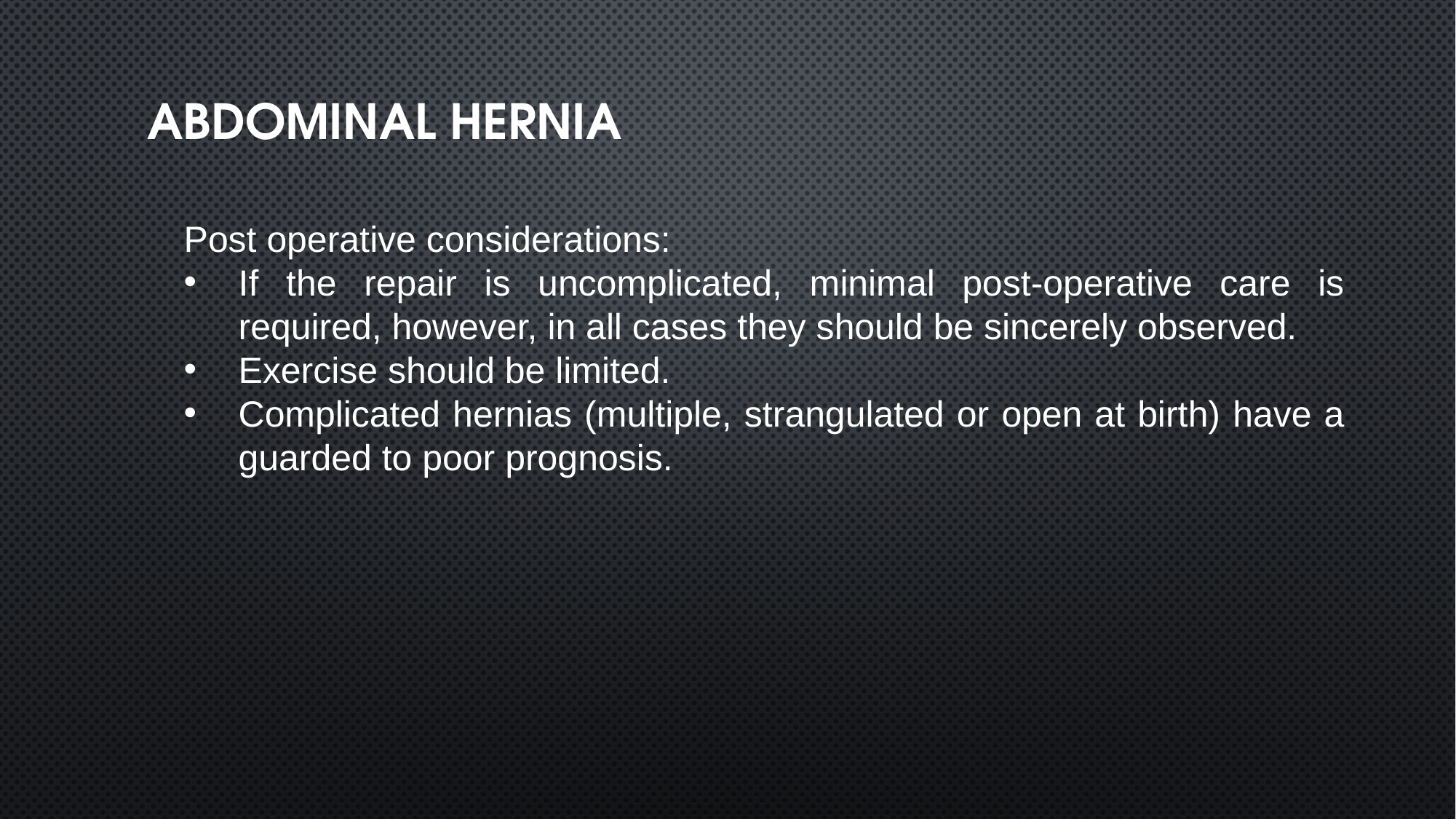

# Abdominal hernia
Post operative considerations:
If the repair is uncomplicated, minimal post-operative care is required, however, in all cases they should be sincerely observed.
Exercise should be limited.
Complicated hernias (multiple, strangulated or open at birth) have a guarded to poor prognosis.